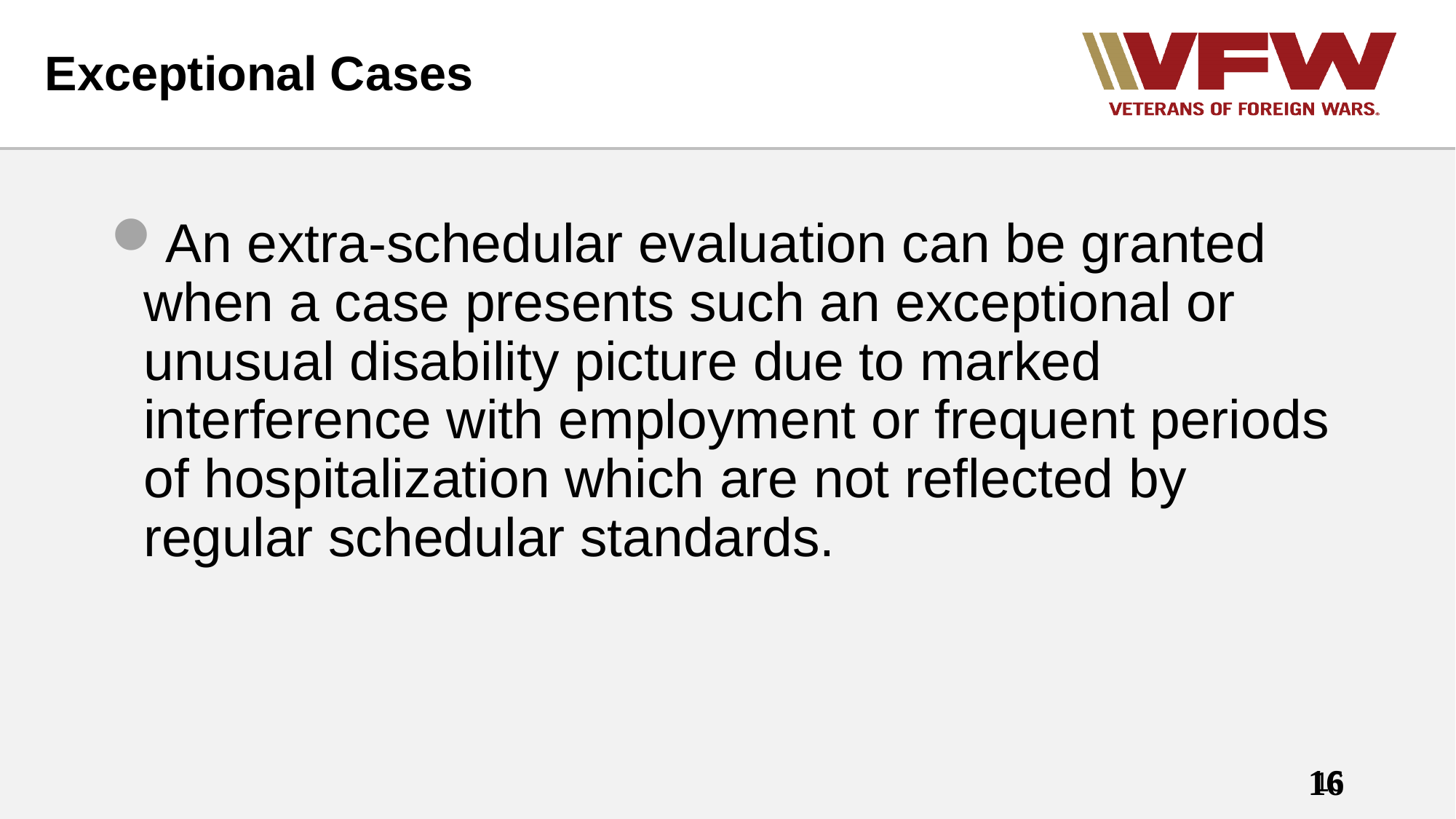

# Exceptional Cases
An extra-schedular evaluation can be granted when a case presents such an exceptional or unusual disability picture due to marked interference with employment or frequent periods of hospitalization which are not reflected by regular schedular standards.

16
16